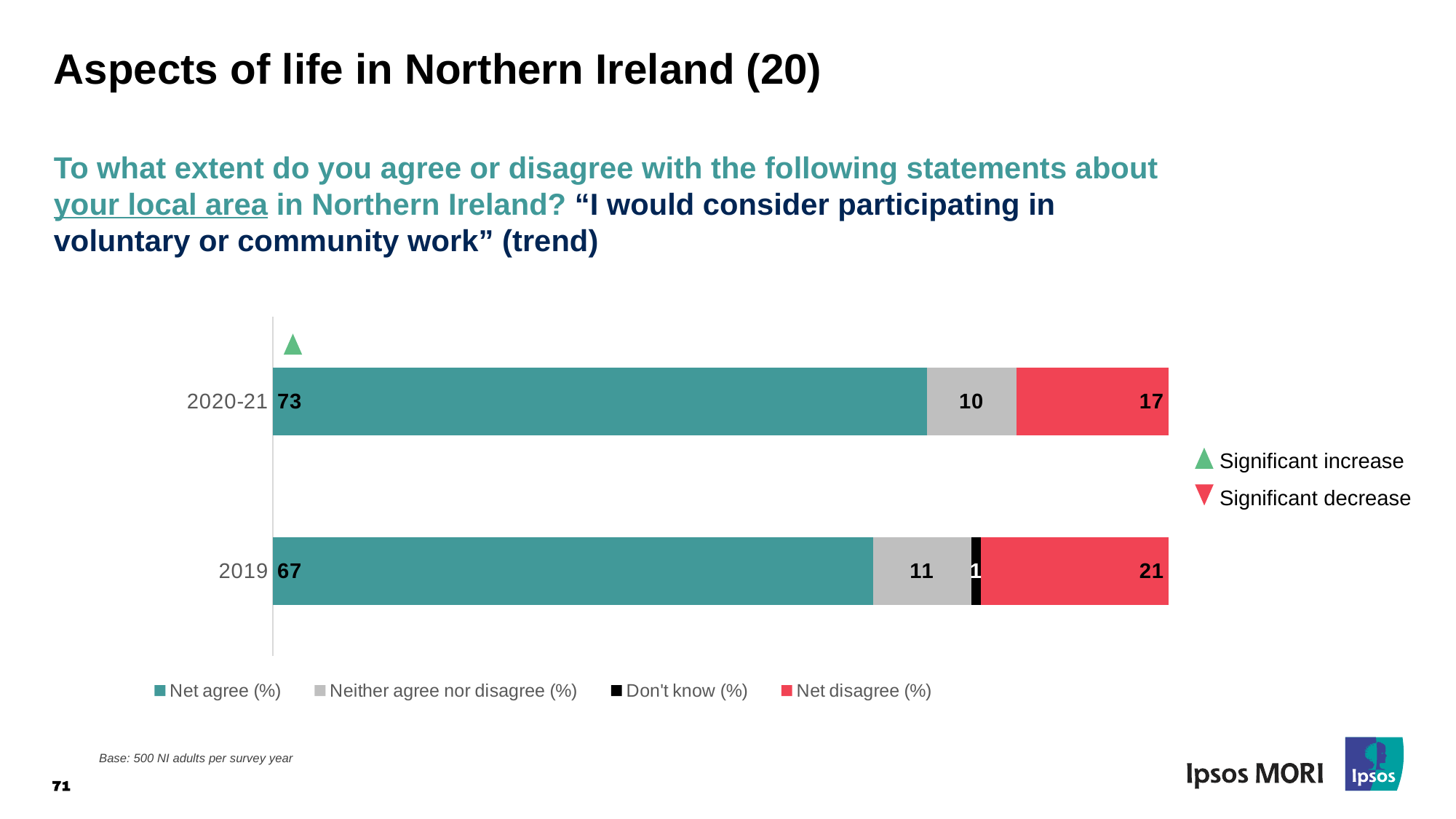

# Aspects of life in Northern Ireland (20)
To what extent do you agree or disagree with the following statements about your local area in Northern Ireland? “I would consider participating in voluntary or community work” (trend)

### Chart

| Category | Net agree (%) | Neither agree nor disagree (%) | Don't know (%) | Net disagree (%) |
|---|---|---|---|---|
| 2019 | 67.0 | 11.0 | 1.0 | 21.0 |
| 2020-21 | 73.0 | 10.0 | None | 17.0 |
Significant increase

Significant decrease

71
Base: 500 NI adults per survey year